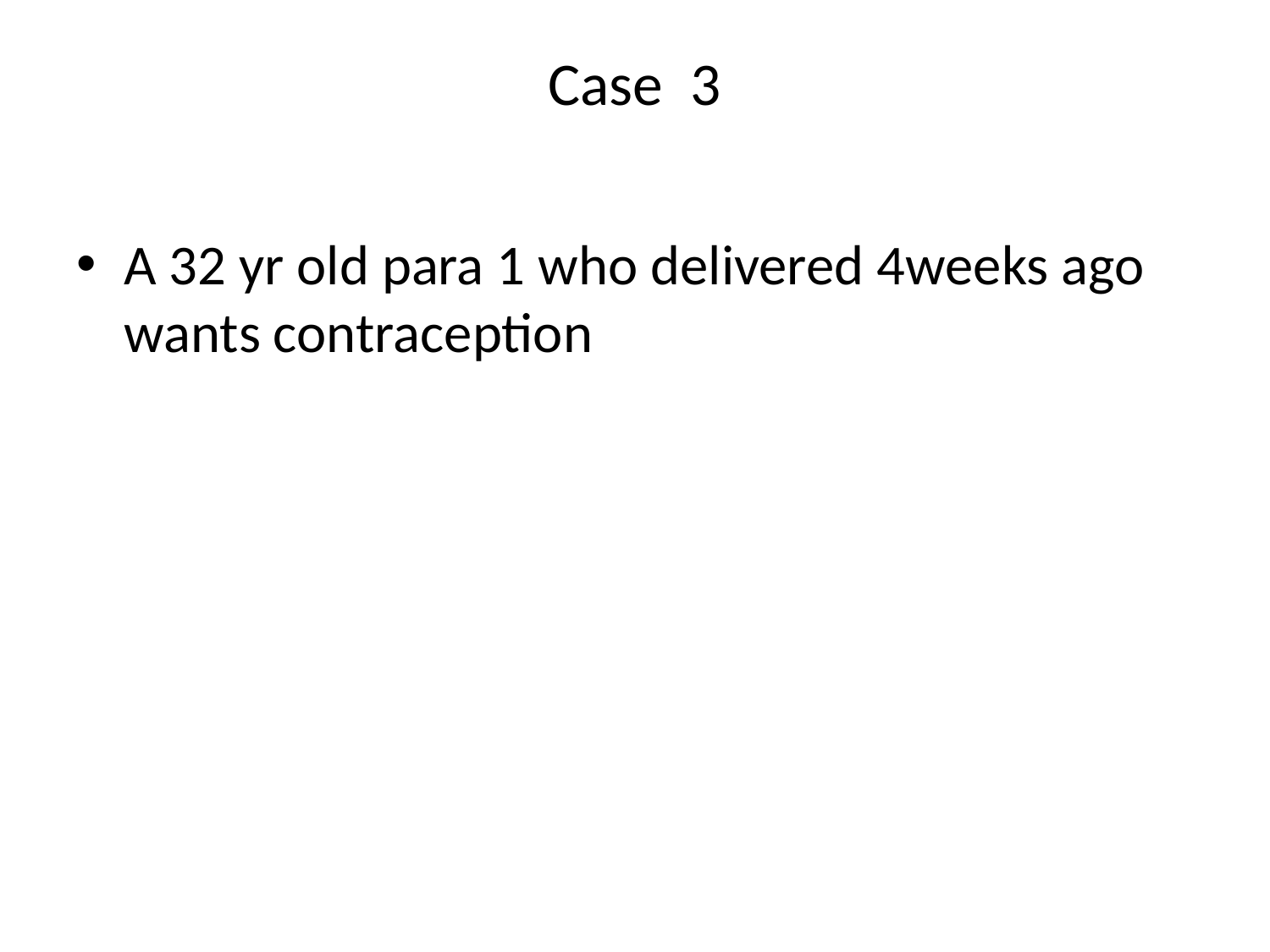

# Case  3
A 32 yr old para 1 who delivered 4weeks ago wants contraception